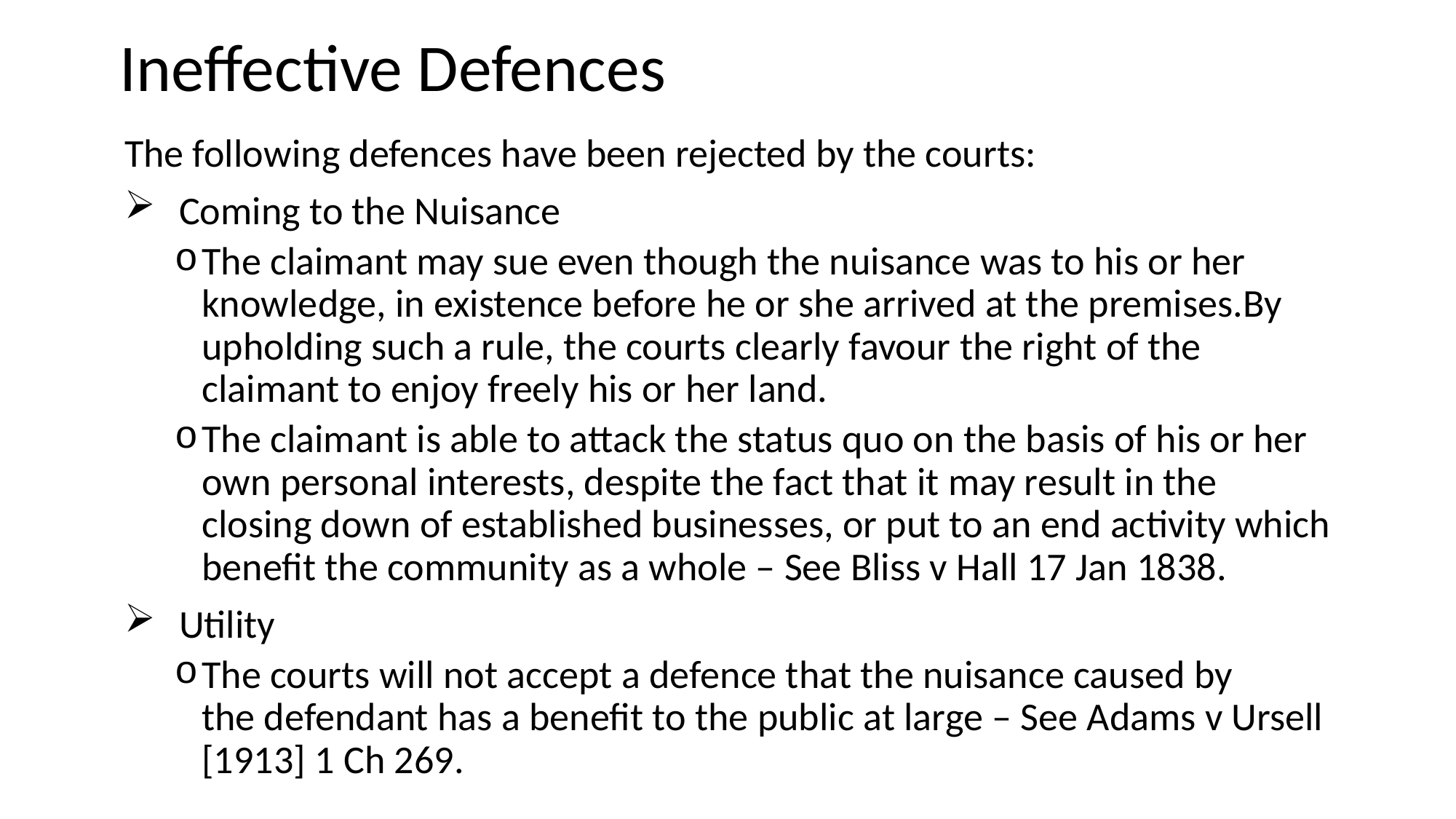

# Ineffective Defences
The following defences have been rejected by the courts:
Coming to the Nuisance
The claimant may sue even though the nuisance was to his or her knowledge, in existence before he or she arrived at the premises.By upholding such a rule, the courts clearly favour the right of the claimant to enjoy freely his or her land.
The claimant is able to attack the status quo on the basis of his or her own personal interests, despite the fact that it may result in the closing down of established businesses, or put to an end activity which benefit the community as a whole – See Bliss v Hall 17 Jan 1838.
Utility
The courts will not accept a defence that the nuisance caused by 	the defendant has a benefit to the public at large – See Adams v Ursell [1913] 1 Ch 269.